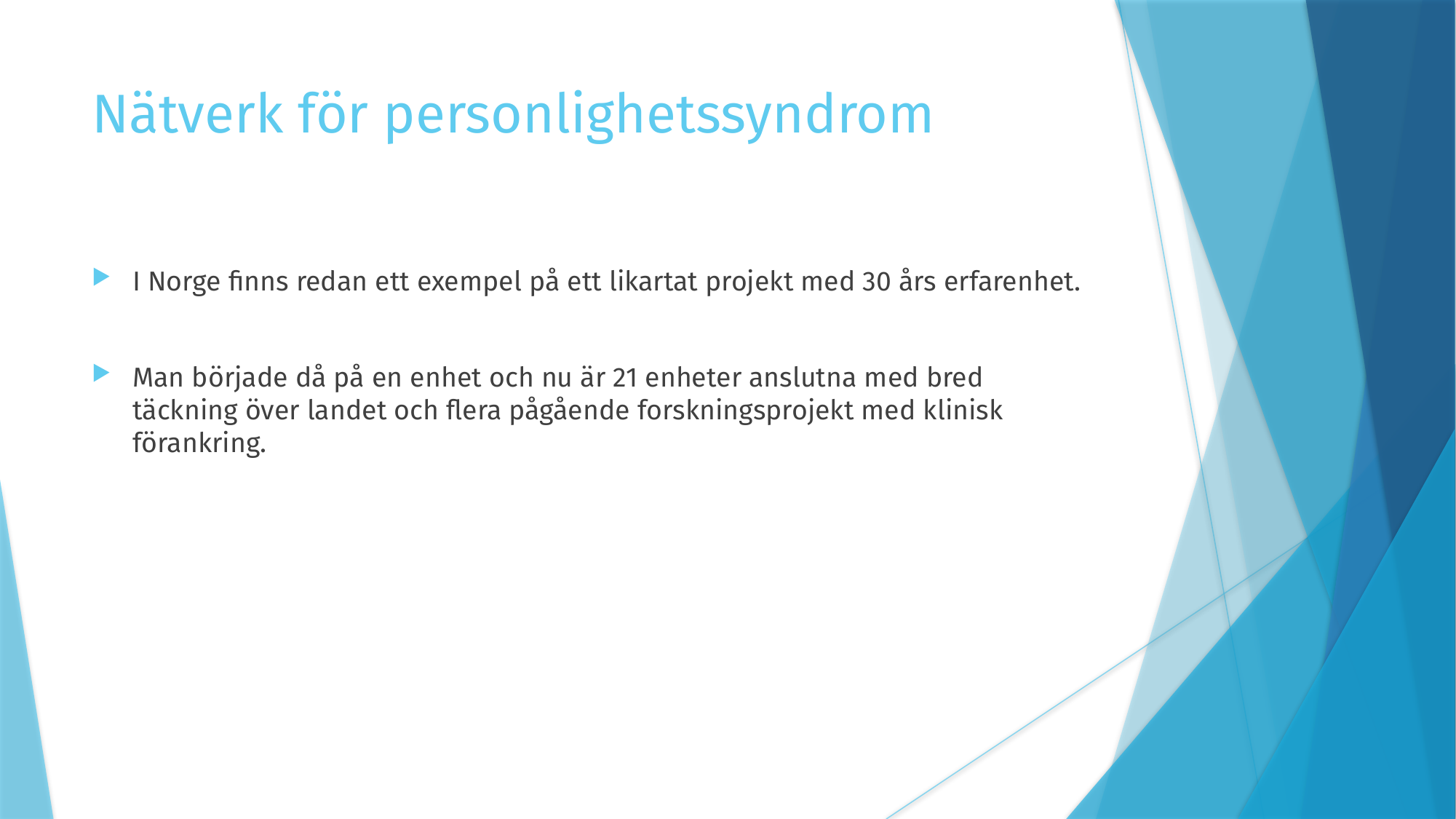

# Nätverk för personlighetssyndrom
I Norge finns redan ett exempel på ett likartat projekt med 30 års erfarenhet.

Man började då på en enhet och nu är 21 enheter anslutna med bred täckning över landet och flera pågående forskningsprojekt med klinisk förankring.